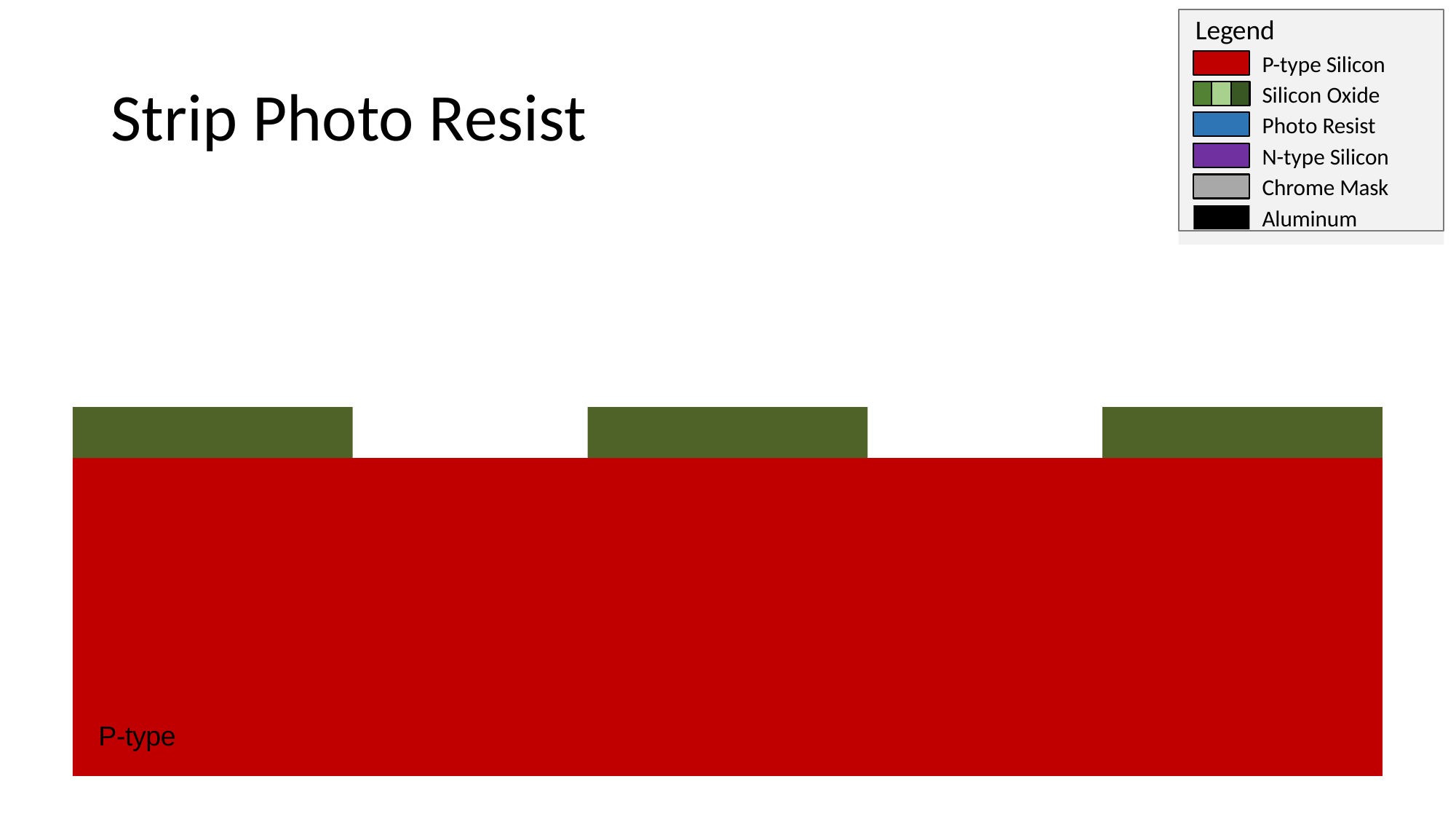

Legend
P-type Silicon Silicon Oxide
Photo Resist N-type Silicon
Chrome Mask Aluminum
# Strip Photo Resist

9
P-type